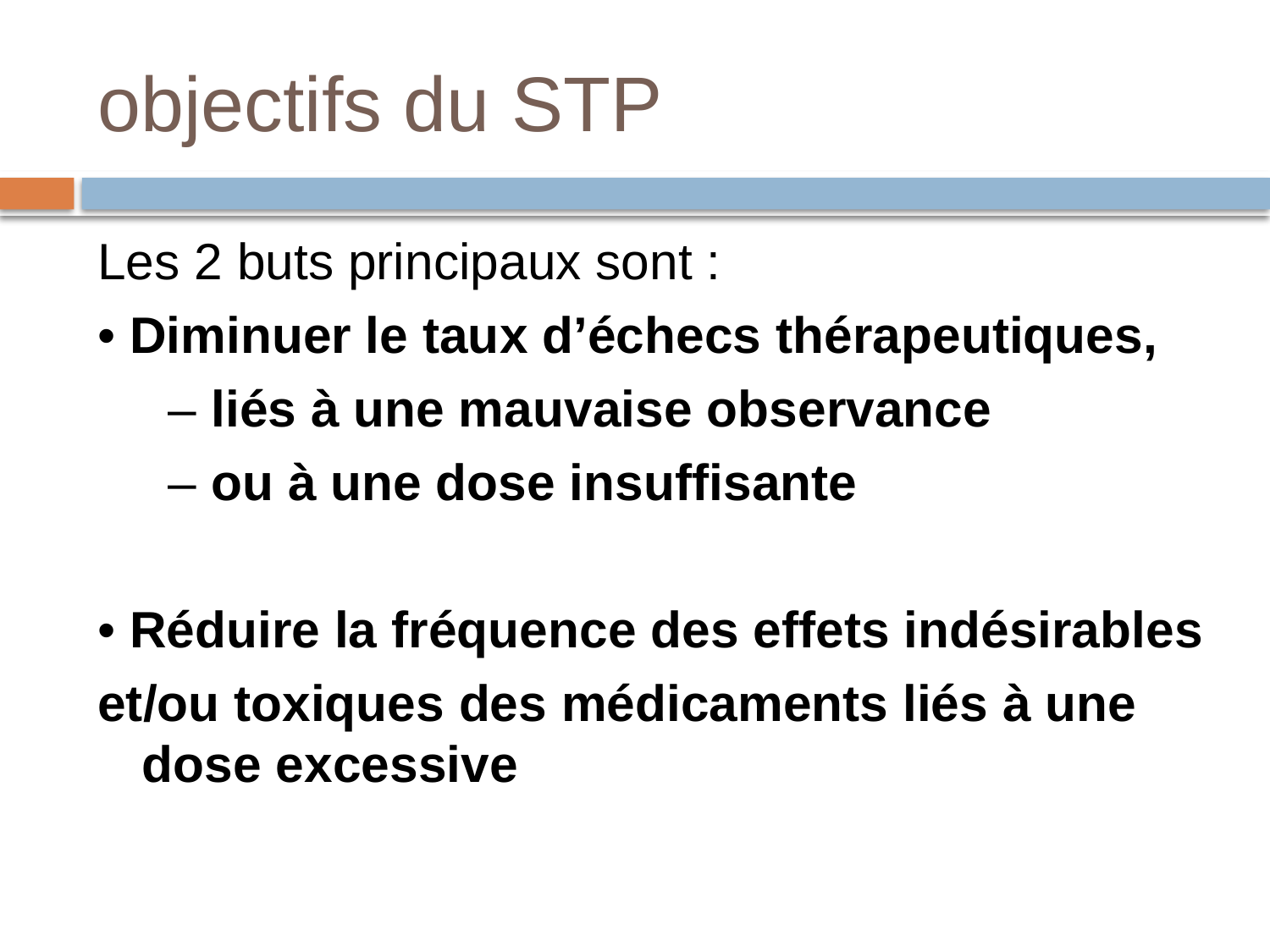

# objectifs du STP
Les 2 buts principaux sont :
• Diminuer le taux d’échecs thérapeutiques,
     – liés à une mauvaise observance
     – ou à une dose insuffisante

• Réduire la fréquence des effets indésirables
et/ou toxiques des médicaments liés à une dose excessive